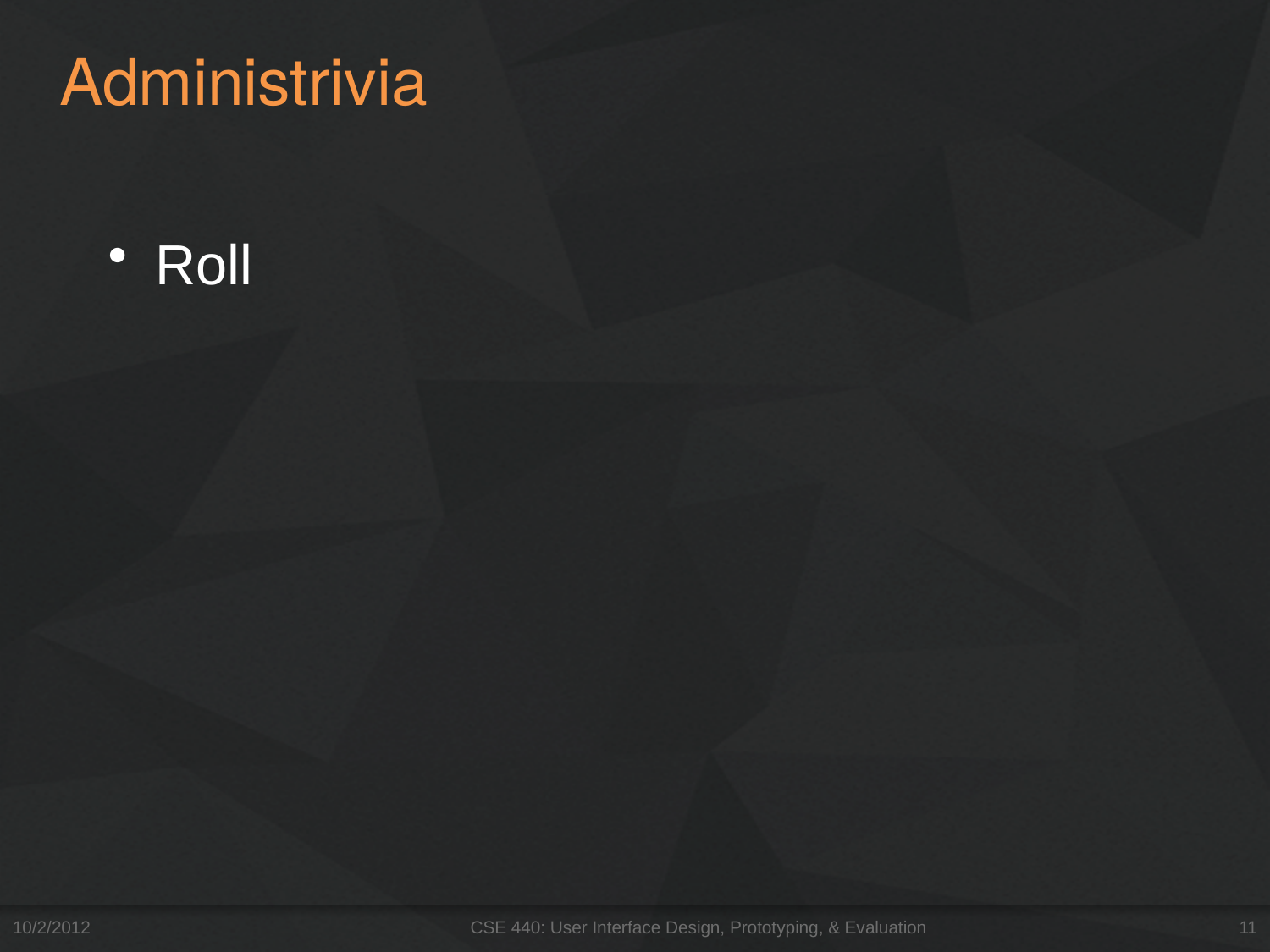

# Administrivia
Roll
10/2/2012
CSE 440: User Interface Design, Prototyping, & Evaluation
11